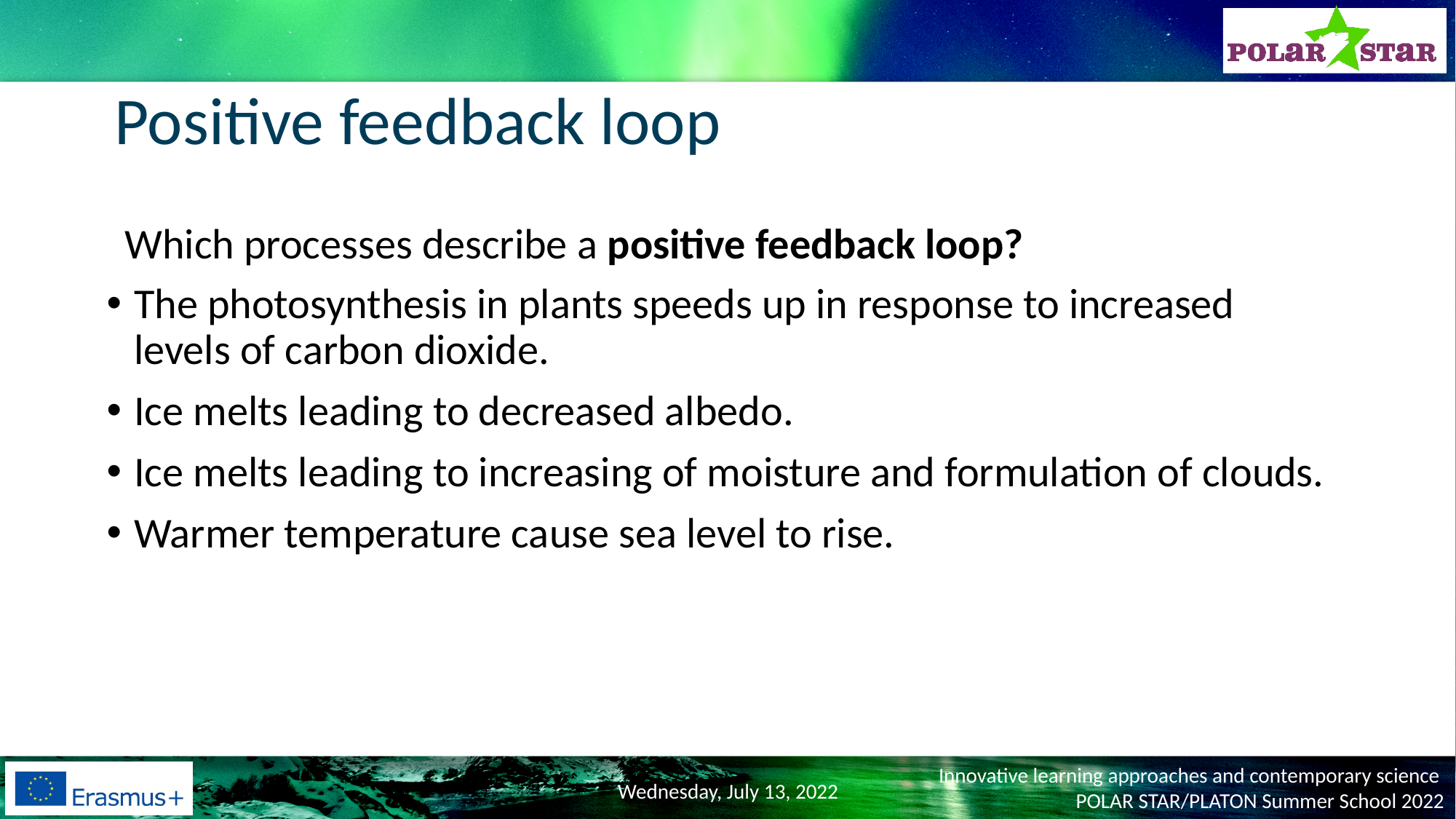

# Positive feedback loop
Which processes describe a positive feedback loop?
The photosynthesis in plants speeds up in response to increased levels of carbon dioxide.
Ice melts leading to decreased albedo.
Ice melts leading to increasing of moisture and formulation of clouds.
Warmer temperature cause sea level to rise.